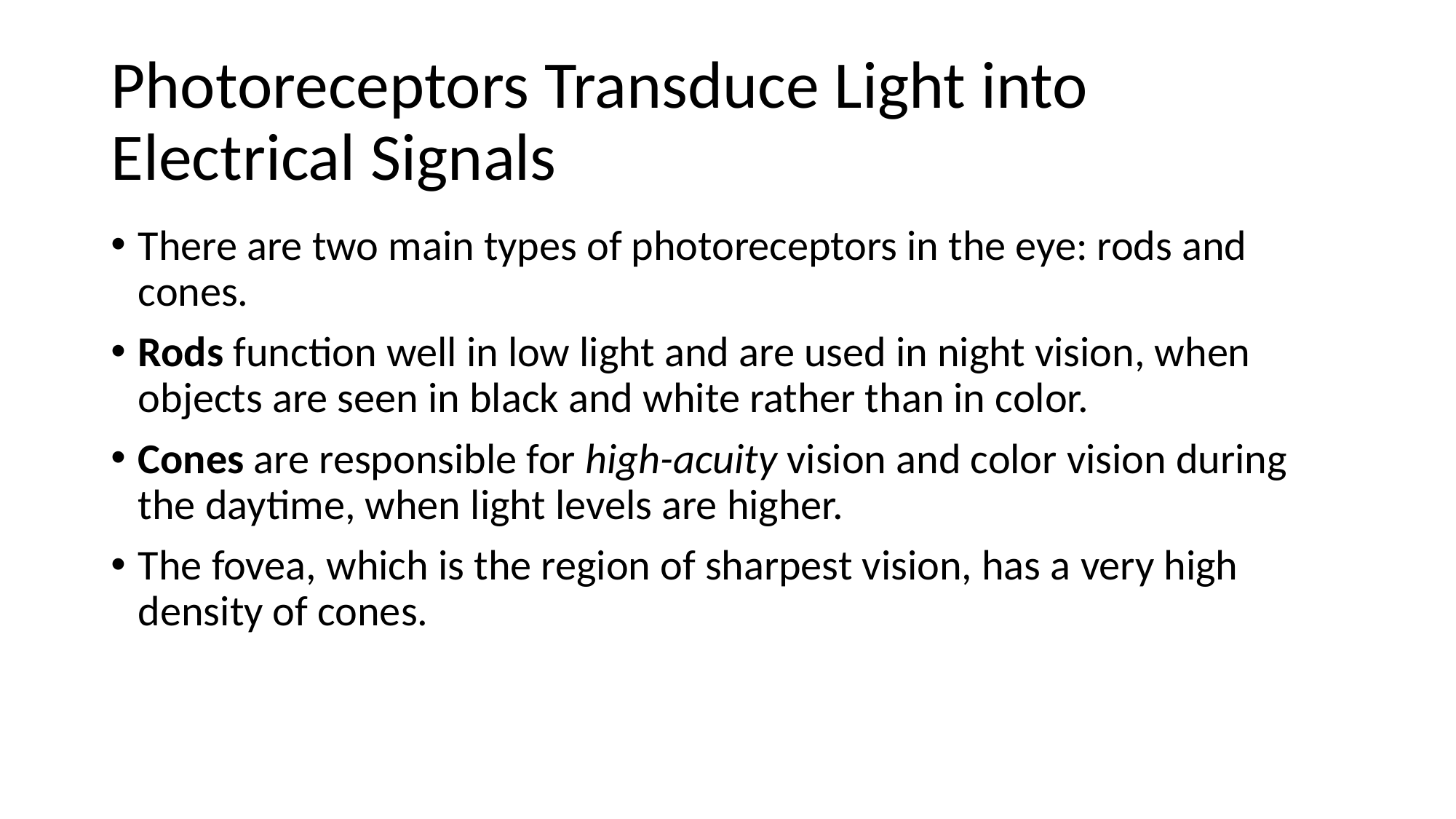

# Photoreceptors Transduce Light into Electrical Signals
There are two main types of photoreceptors in the eye: rods and cones.
Rods function well in low light and are used in night vision, when objects are seen in black and white rather than in color.
Cones are responsible for high-acuity vision and color vision during the daytime, when light levels are higher.
The fovea, which is the region of sharpest vision, has a very high density of cones.